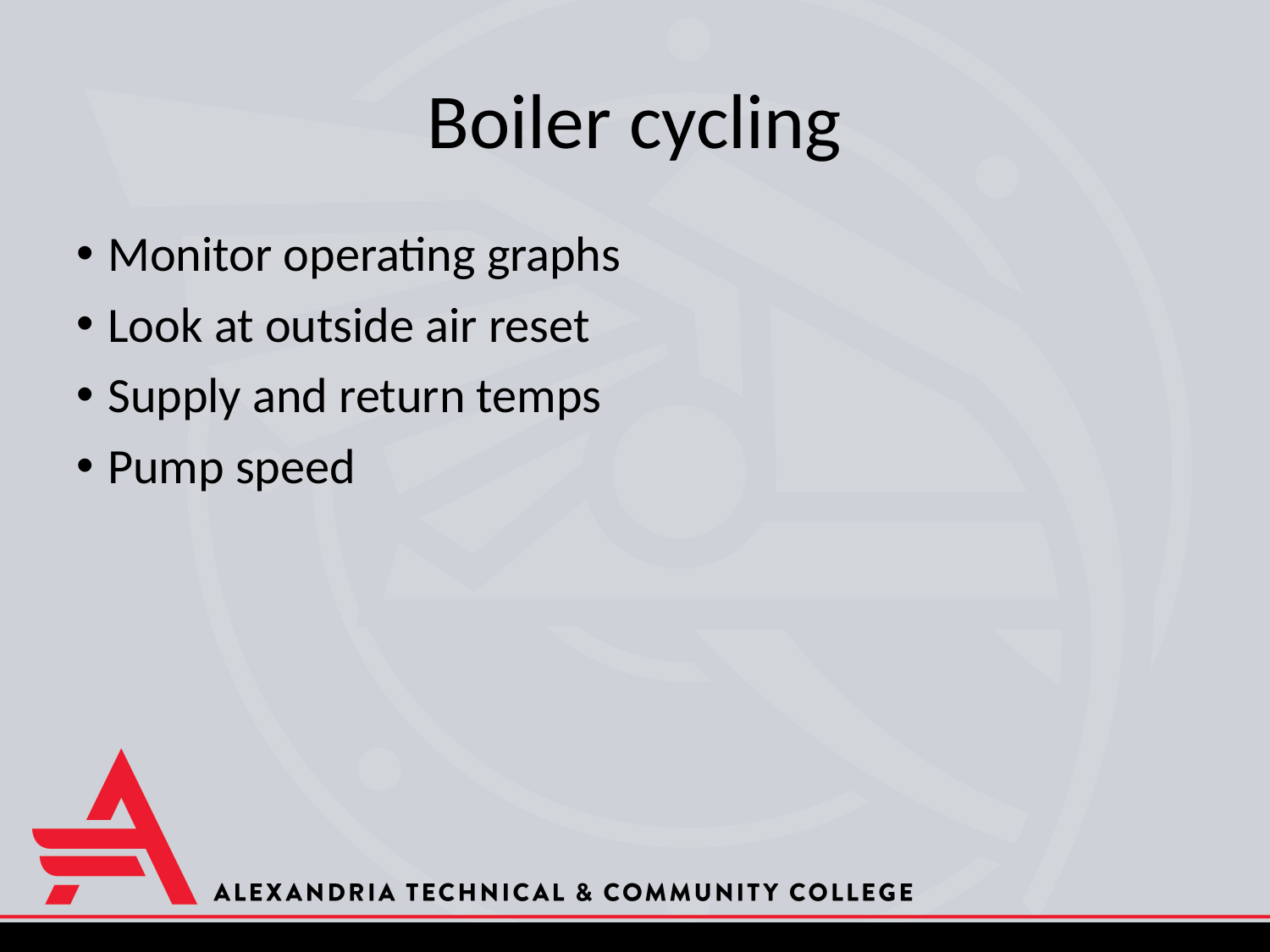

# Boiler cycling
Monitor operating graphs
Look at outside air reset
Supply and return temps
Pump speed